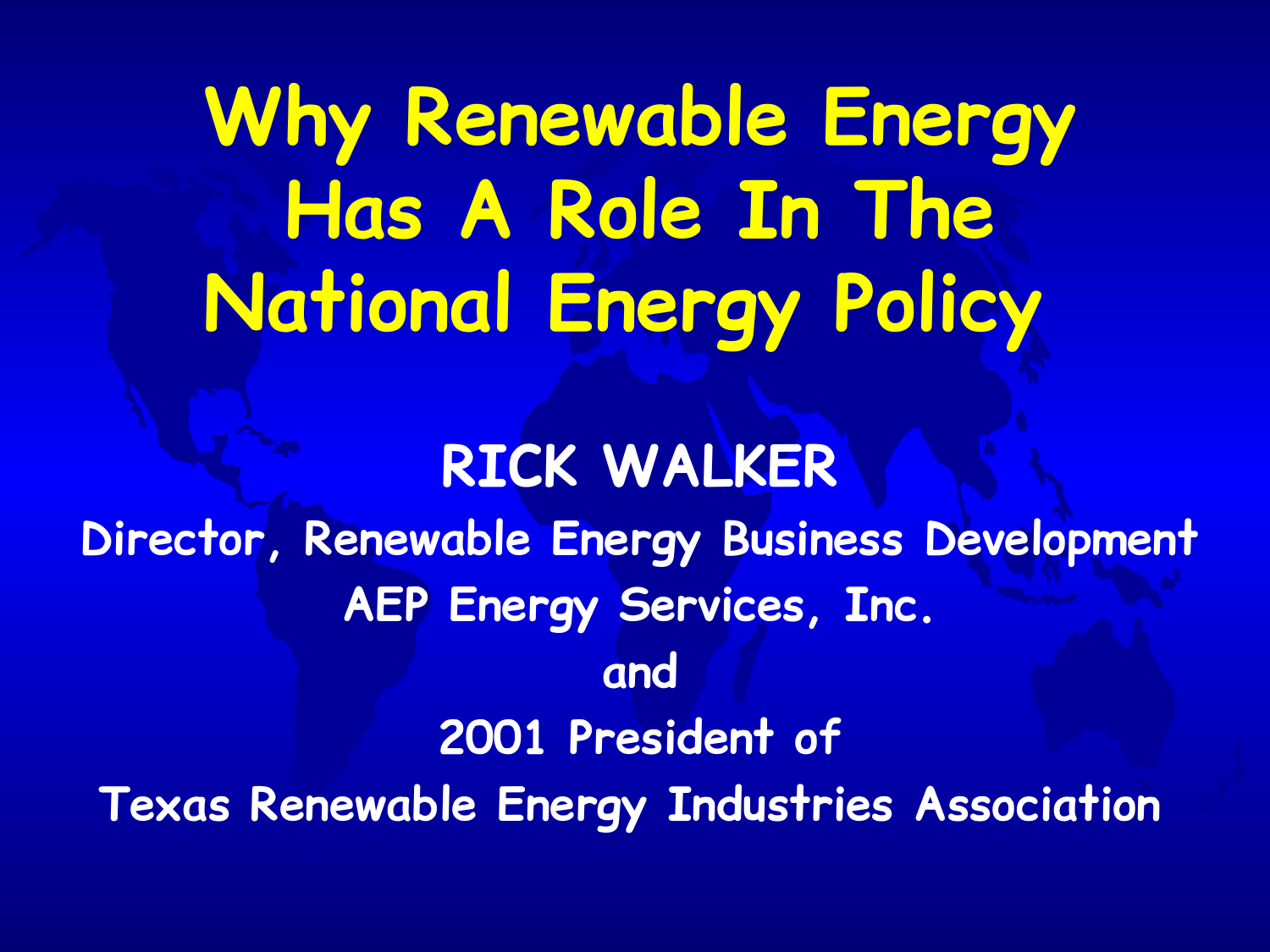

# Why Renewable Energy Has A Role In The National Energy Policy
RICK WALKER
Director, Renewable Energy Business Development
AEP Energy Services, Inc.
and
2001 President of
Texas Renewable Energy Industries Association